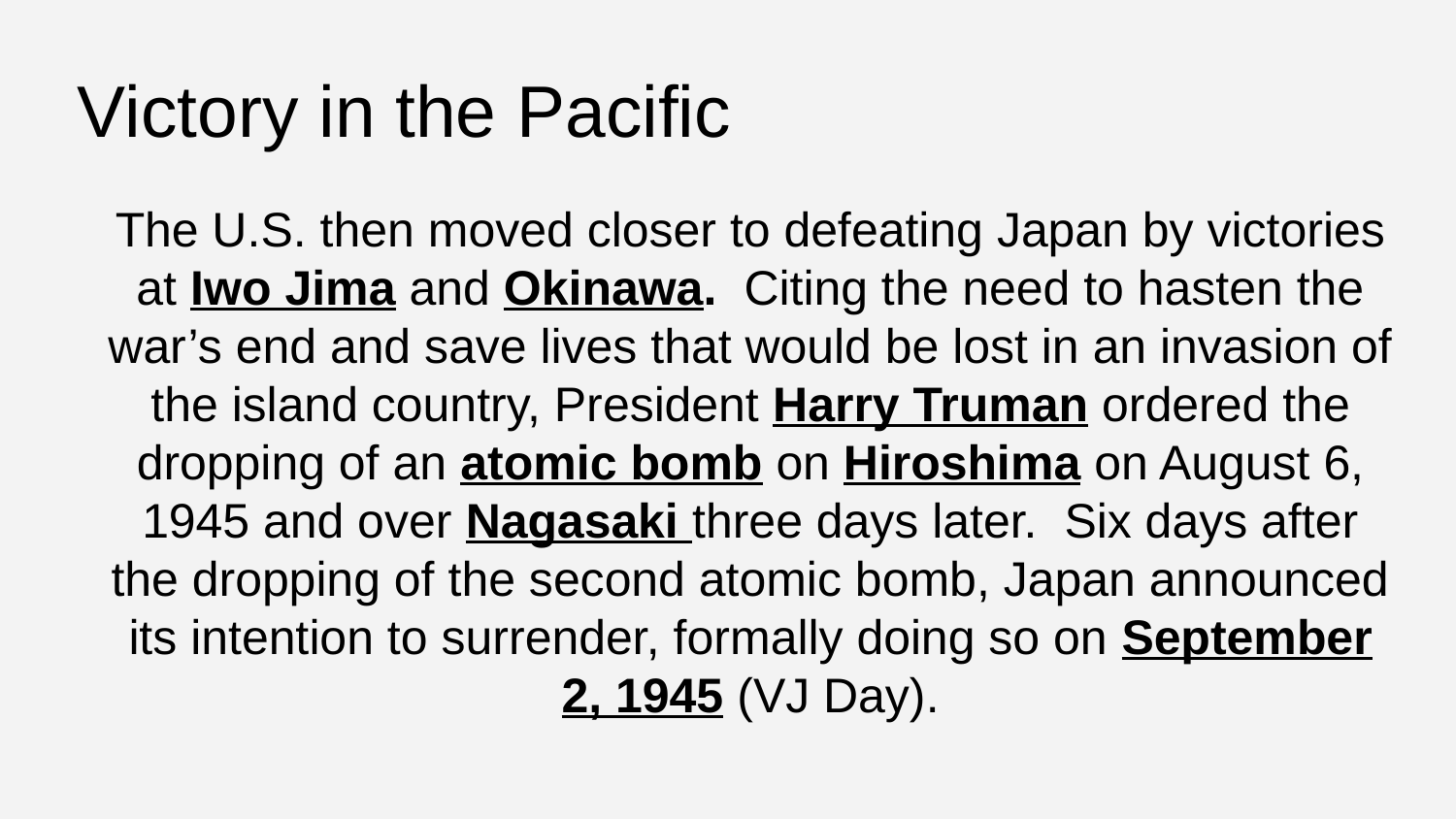

Victory in the Pacific
The U.S. then moved closer to defeating Japan by victories at Iwo Jima and Okinawa.  Citing the need to hasten the war’s end and save lives that would be lost in an invasion of the island country, President Harry Truman ordered the dropping of an atomic bomb on Hiroshima on August 6, 1945 and over Nagasaki three days later.  Six days after the dropping of the second atomic bomb, Japan announced its intention to surrender, formally doing so on September 2, 1945 (VJ Day).